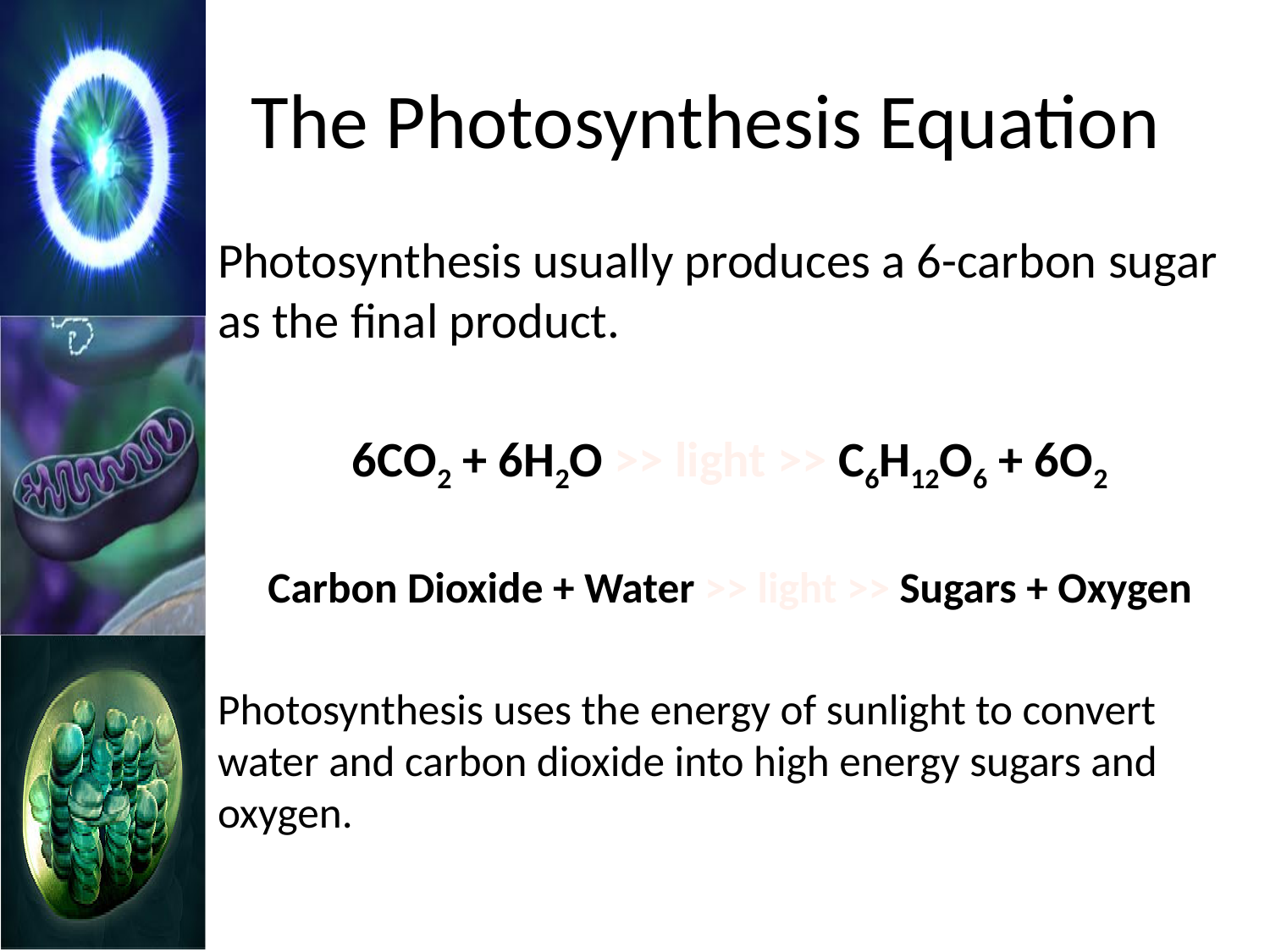

# The Photosynthesis Equation
Photosynthesis usually produces a 6-carbon sugar as the final product.

6CO2 + 6H2O >> light >> C6H12O6 + 6O2

Carbon Dioxide + Water >> light >> Sugars + Oxygen

Photosynthesis uses the energy of sunlight to convert water and carbon dioxide into high energy sugars and oxygen.